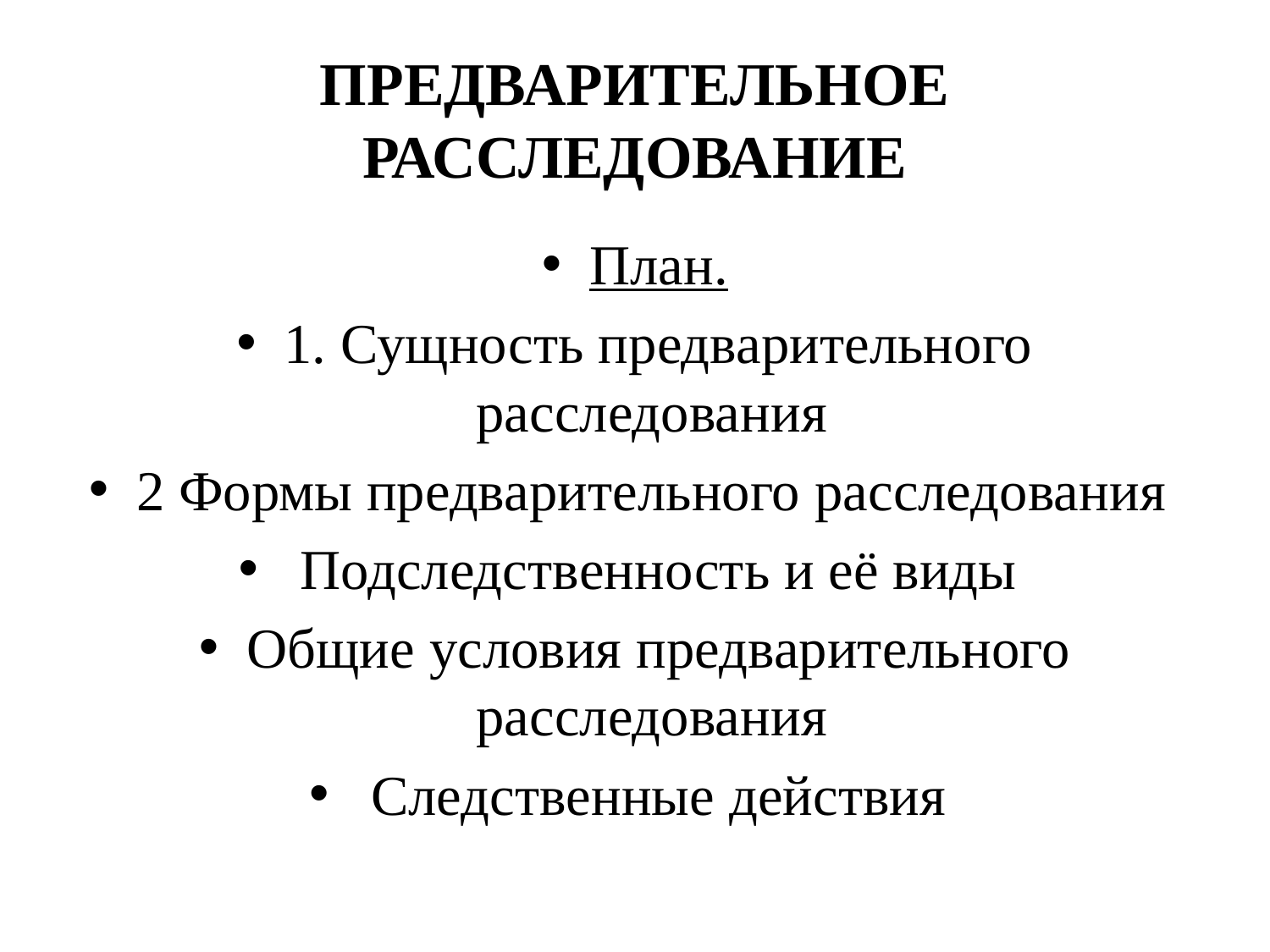

# ПРЕДВАРИТЕЛЬНОЕ РАССЛЕДОВАНИЕ
План.
1. Сущность предварительного расследования
2 Формы предварительного расследования
 Подследственность и её виды
Общие условия предварительного расследования
 Следственные действия